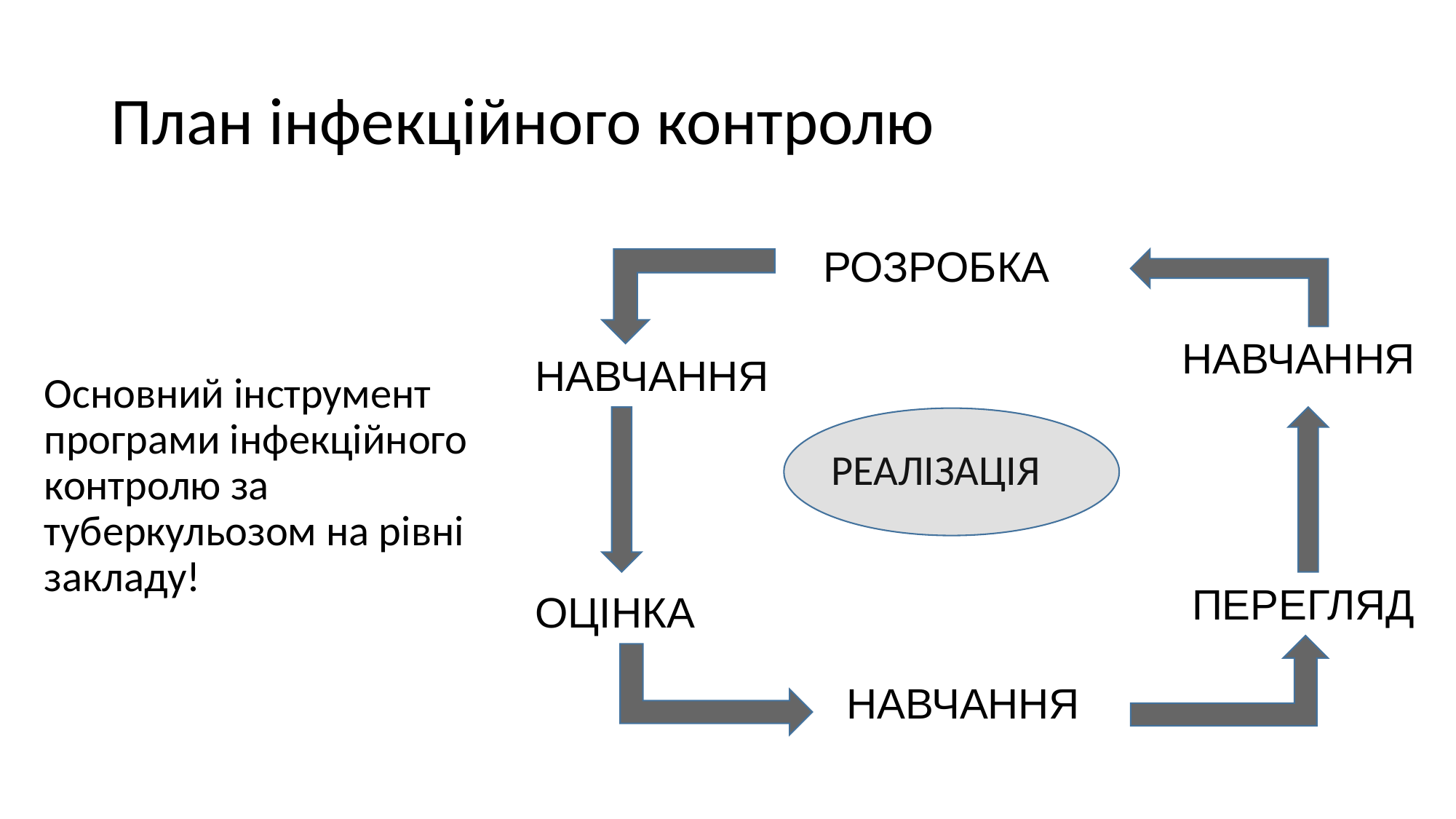

# План інфекційного контролю

РОЗРОБКА

НАВЧАННЯ
НАВЧАННЯ
Основний інструмент програми інфекційного контролю за туберкульозом на рівні закладу!

РЕАЛІЗАЦІЯ
ПЕРЕГЛЯД
ОЦІНКА

НАВЧАННЯ